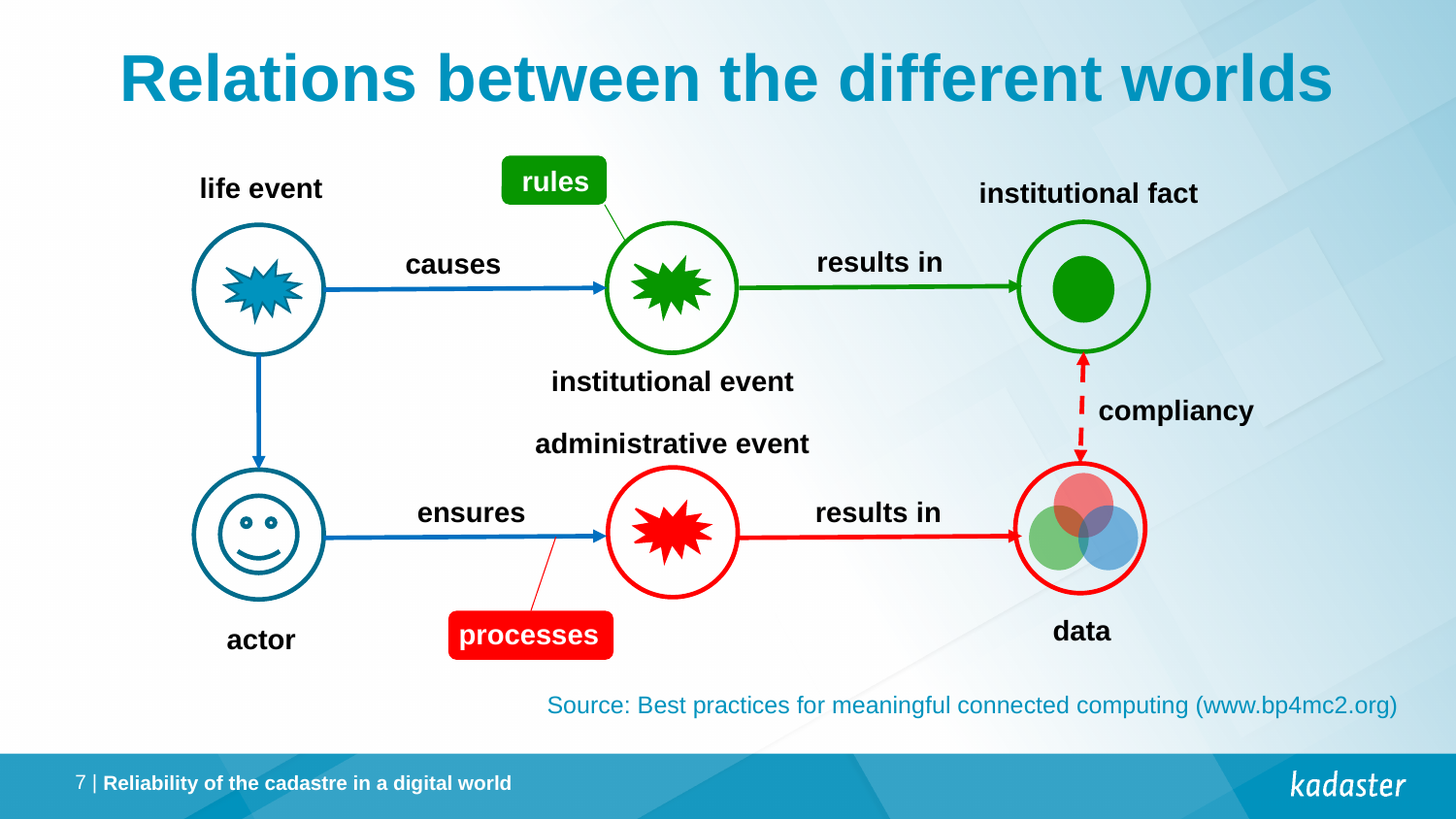

# Relations between the different worlds

rules
life event
institutional fact

results in
causes
institutional event
compliancy
administrative event

ensures
results in

data
processes

actor
Source: Best practices for meaningful connected computing (www.bp4mc2.org)
Reliability of the cadastre in a digital world